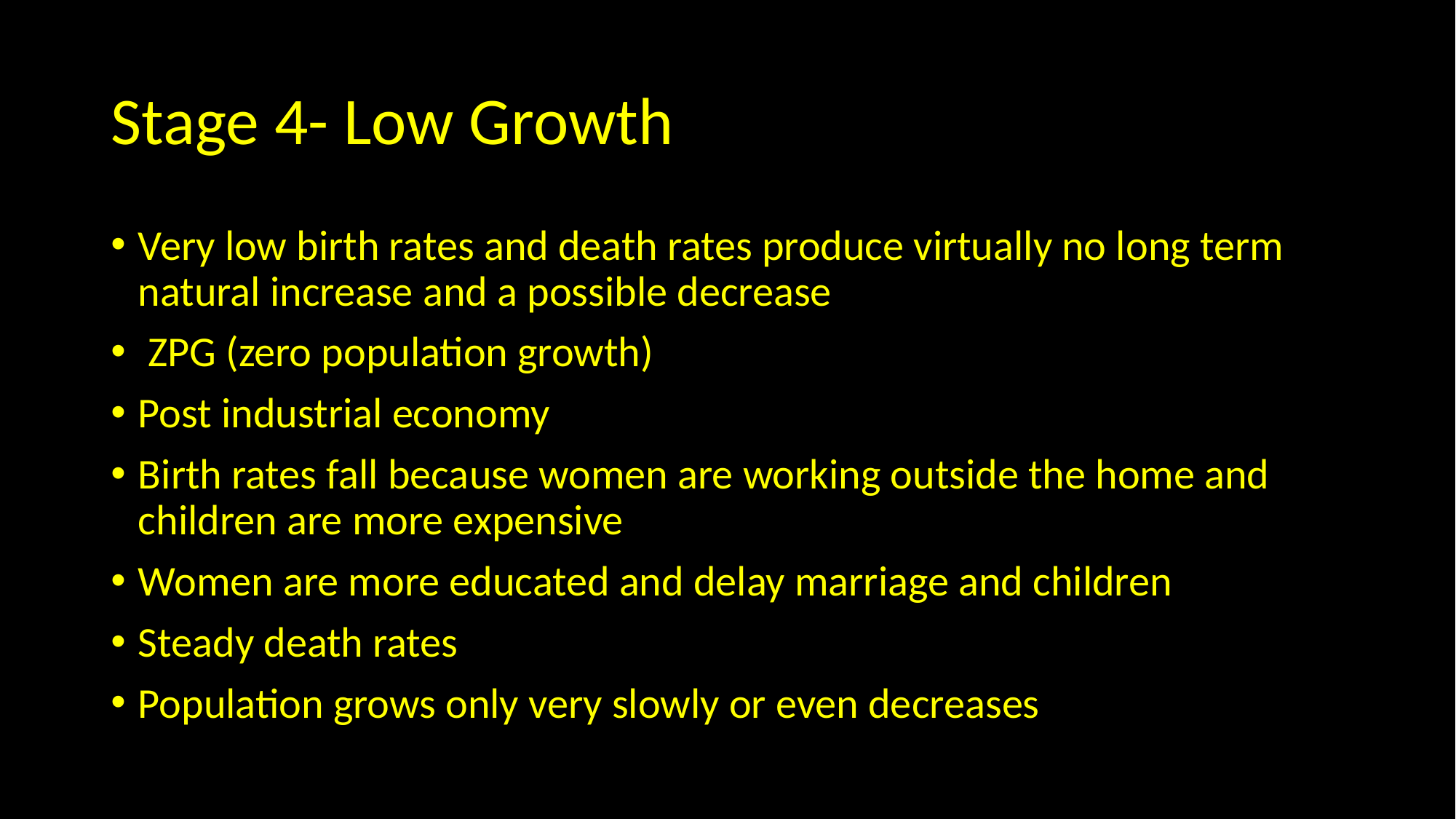

# Stage 4- Low Growth
Very low birth rates and death rates produce virtually no long term natural increase and a possible decrease
 ZPG (zero population growth)
Post industrial economy
Birth rates fall because women are working outside the home and children are more expensive
Women are more educated and delay marriage and children
Steady death rates
Population grows only very slowly or even decreases